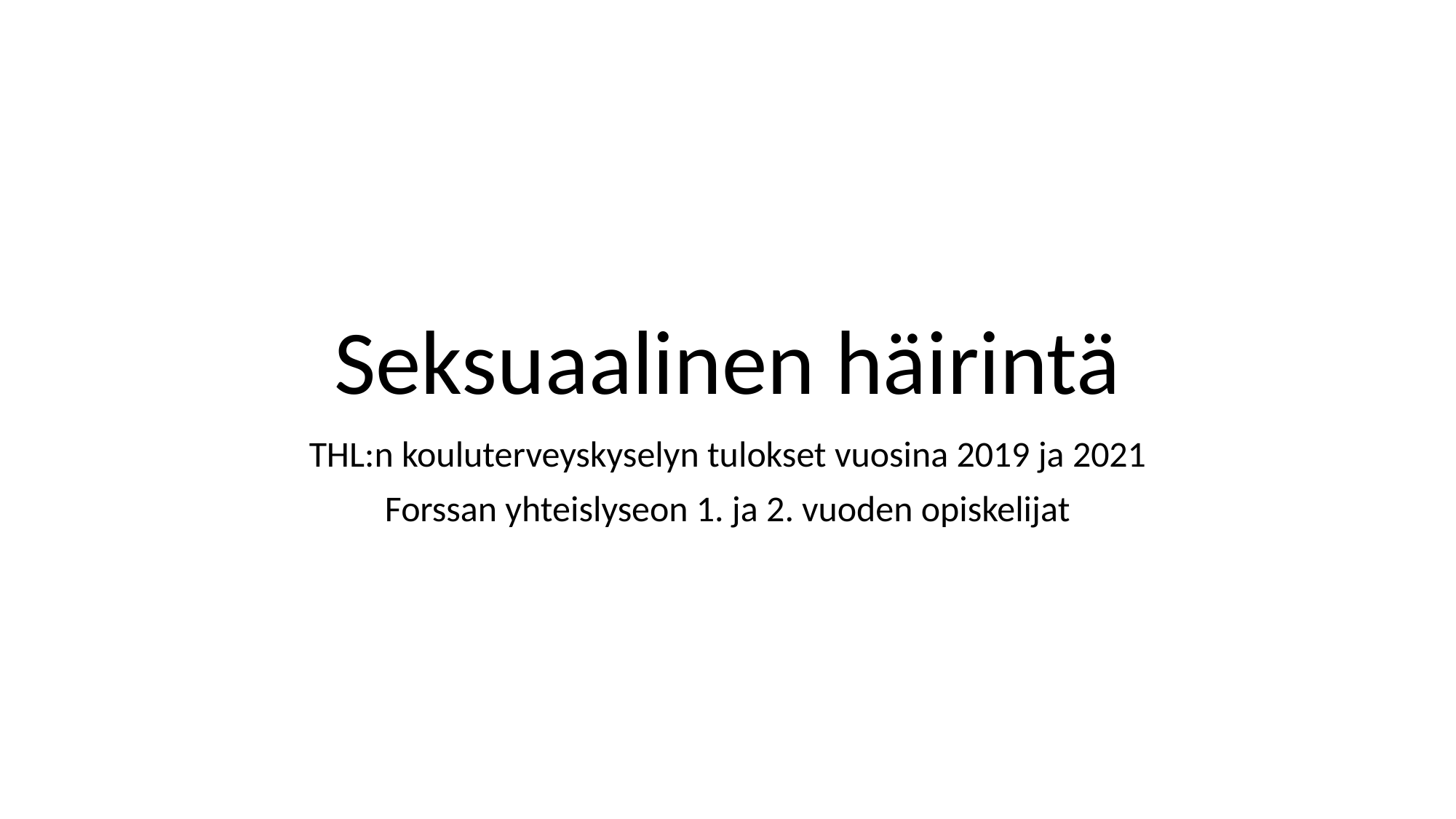

# Seksuaalinen häirintä
THL:n kouluterveyskyselyn tulokset vuosina 2019 ja 2021
Forssan yhteislyseon 1. ja 2. vuoden opiskelijat